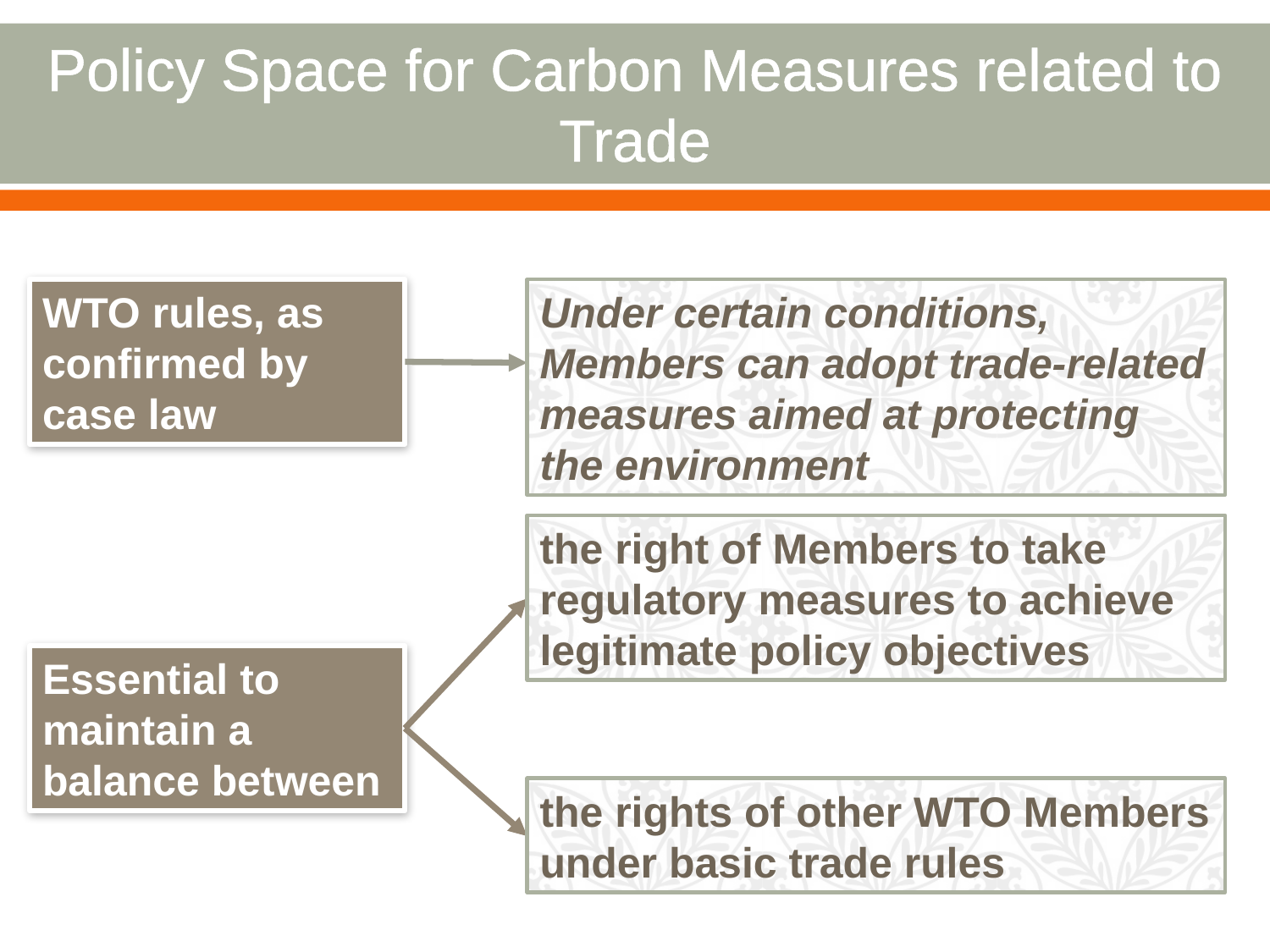

# Policy Space for Carbon Measures related to Trade
Under certain conditions, Members can adopt trade-related measures aimed at protecting the environment
WTO rules, as confirmed by case law
the right of Members to take regulatory measures to achieve legitimate policy objectives
Essential to maintain a balance between
the rights of other WTO Members under basic trade rules